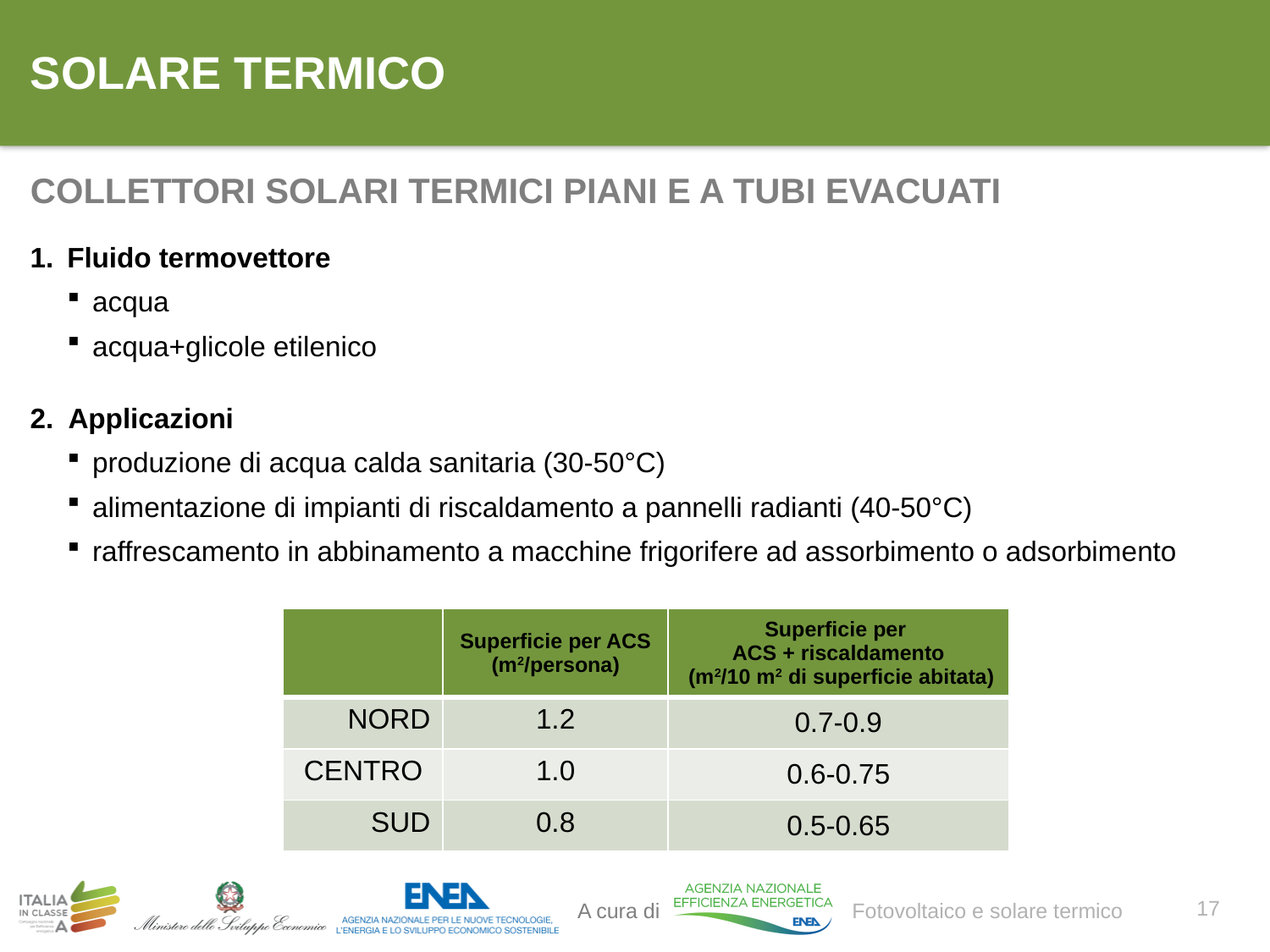

# SOLARE TERMICO
COLLETTORI SOLARI TERMICI PIANI E A TUBI EVACUATI
Fluido termovettore
acqua
acqua+glicole etilenico

2.  Applicazioni
produzione di acqua calda sanitaria (30-50°C)
alimentazione di impianti di riscaldamento a pannelli radianti (40-50°C)
raffrescamento in abbinamento a macchine frigorifere ad assorbimento o adsorbimento

|  | Superficie per ACS (m2/persona) | Superficie per ACS + riscaldamento (m2/10 m2 di superficie abitata) |
| --- | --- | --- |
| NORD | 1.2 | 0.7-0.9 |
| CENTRO | 1.0 | 0.6-0.75 |
| SUD | 0.8 | 0.5-0.65 |
17